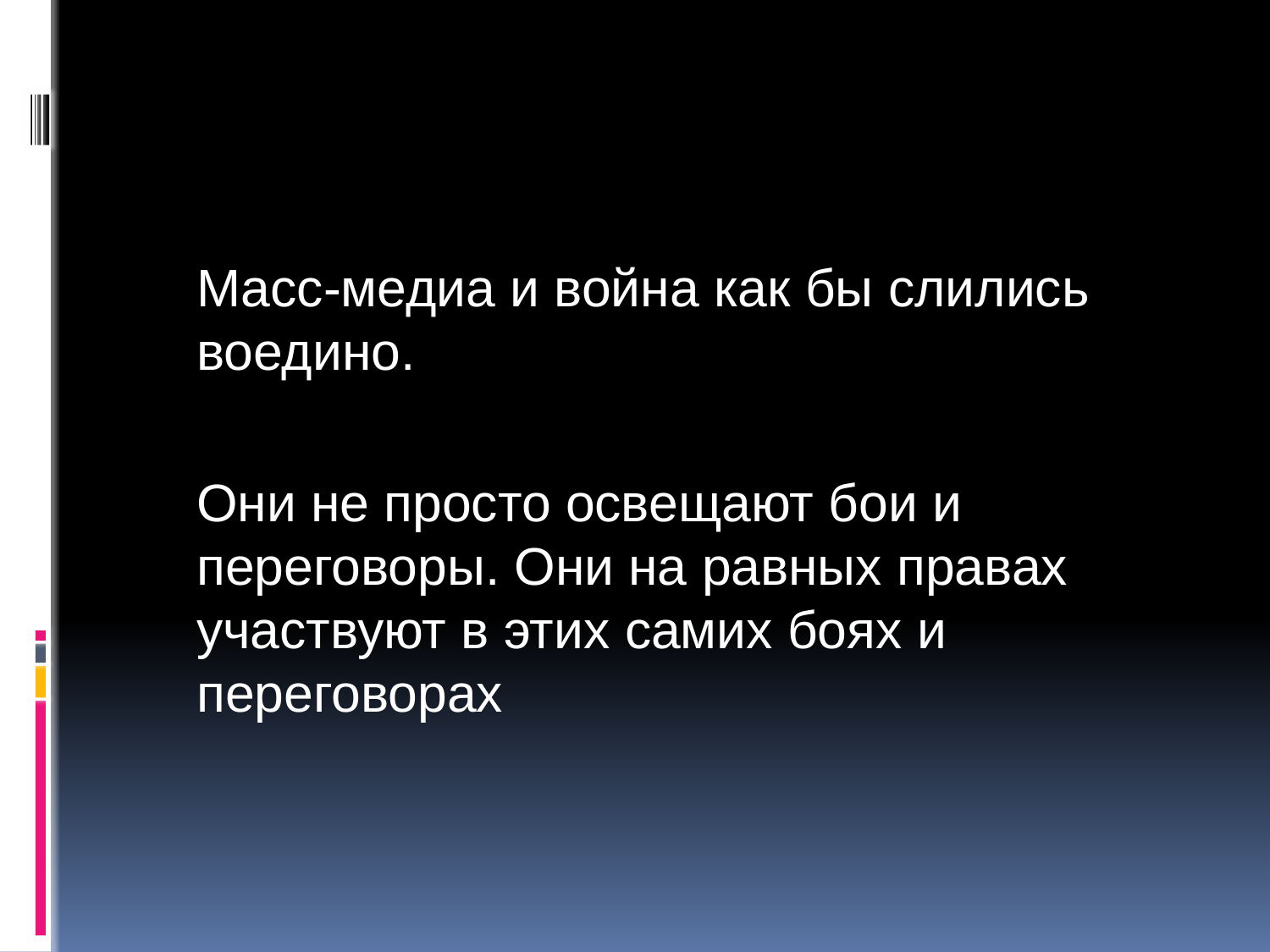

#
	Масс-медиа и война как бы слились воедино.

	Они не просто освещают бои и переговоры. Они на равных правах участвуют в этих самих боях и переговорах